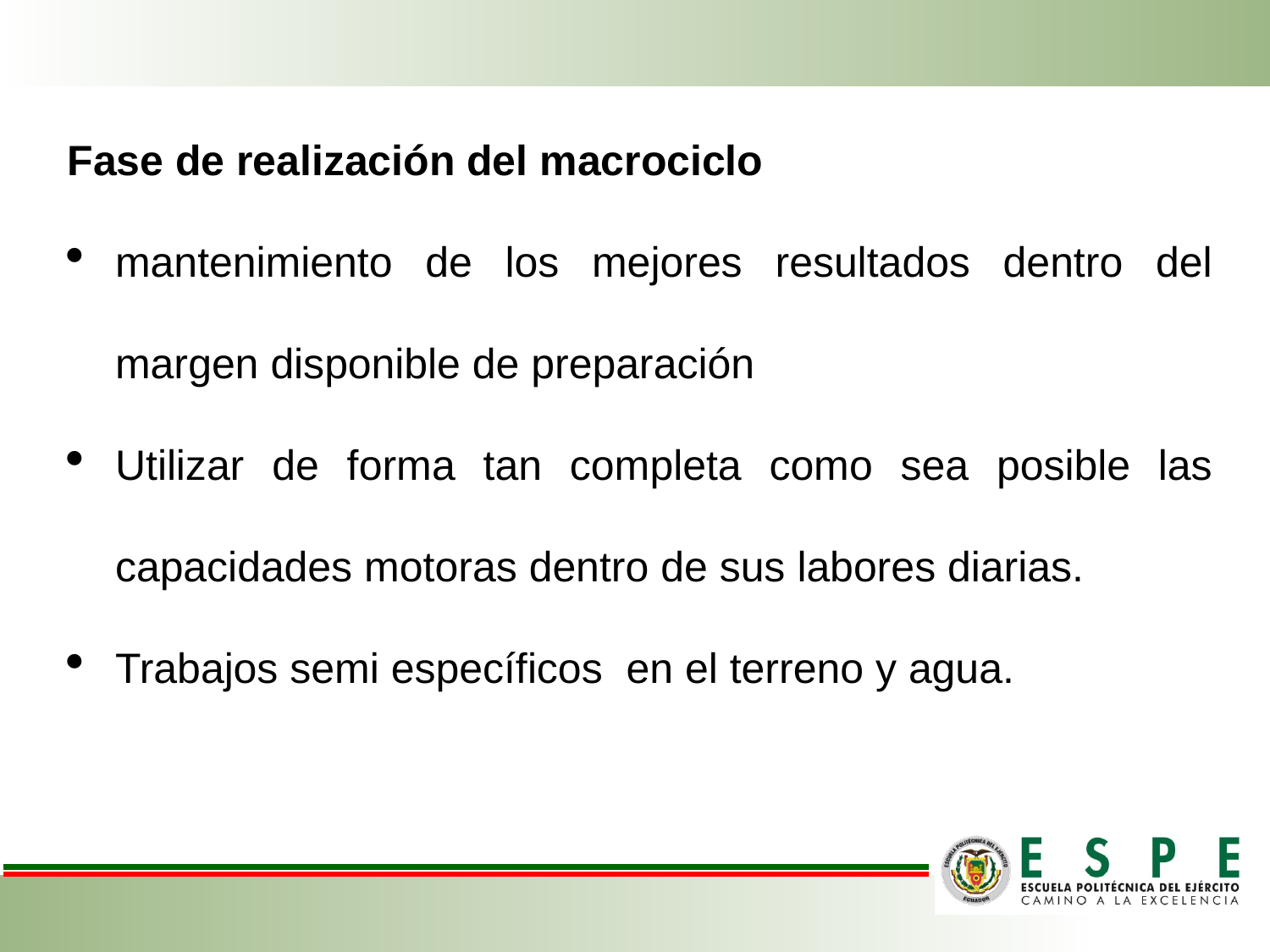

Fase de realización del macrociclo
mantenimiento de los mejores resultados dentro del margen disponible de preparación
Utilizar de forma tan completa como sea posible las capacidades motoras dentro de sus labores diarias.
Trabajos semi específicos  en el terreno y agua.